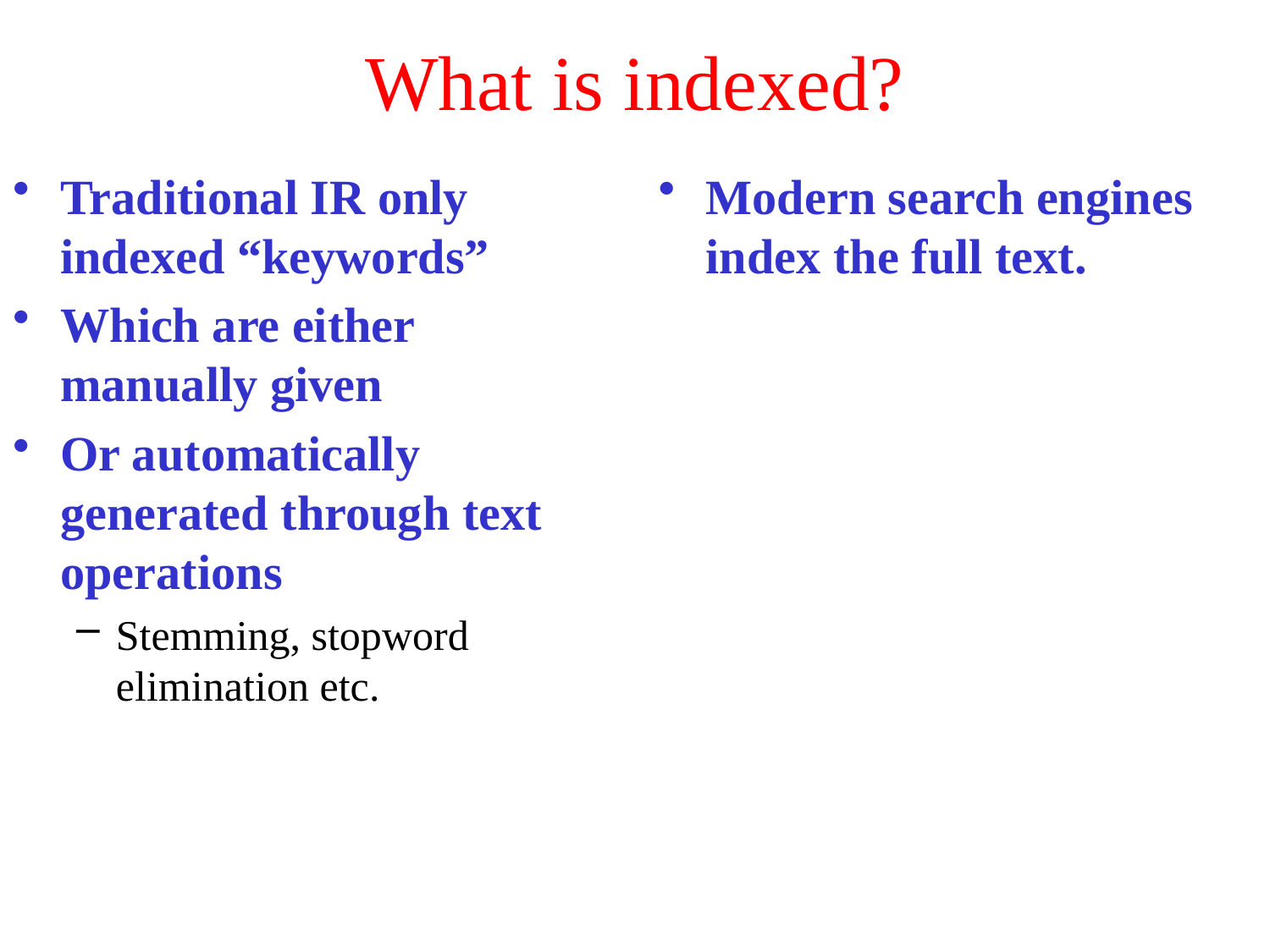

# What is indexed?
Traditional IR only indexed “keywords”
Which are either manually given
Or automatically generated through text operations
Stemming, stopword elimination etc.
Modern search engines index the full text.